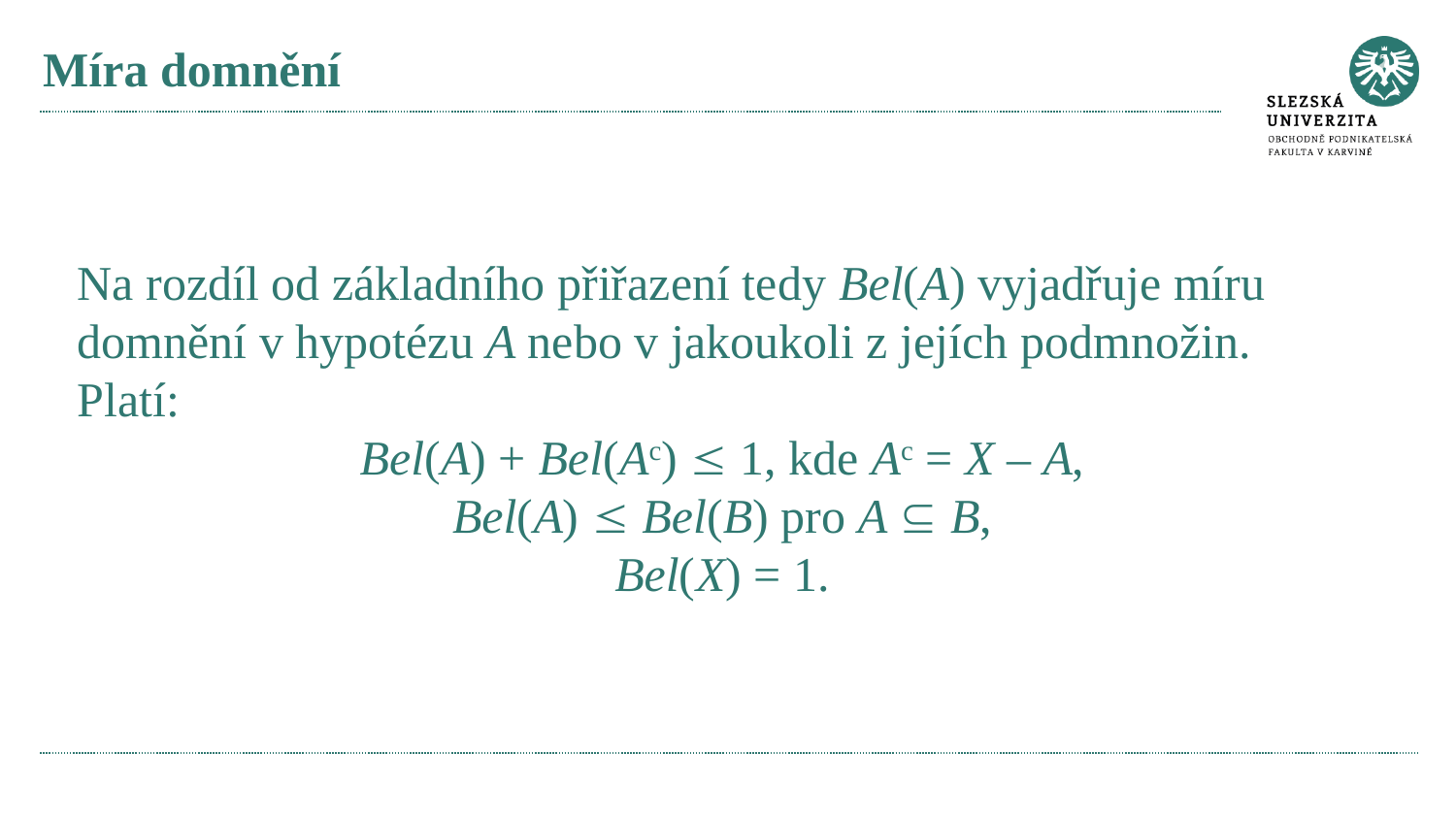

# Míra domnění
Na rozdíl od základního přiřazení tedy Bel(A) vyjadřuje míru domnění v hypotézu A nebo v jakoukoli z jejích podmnožin.
Platí:
Bel(A) + Bel(Ac) ≤ 1, kde Ac = X – A,
Bel(A) ≤ Bel(B) pro A ⊆ B,
Bel(X) = 1.